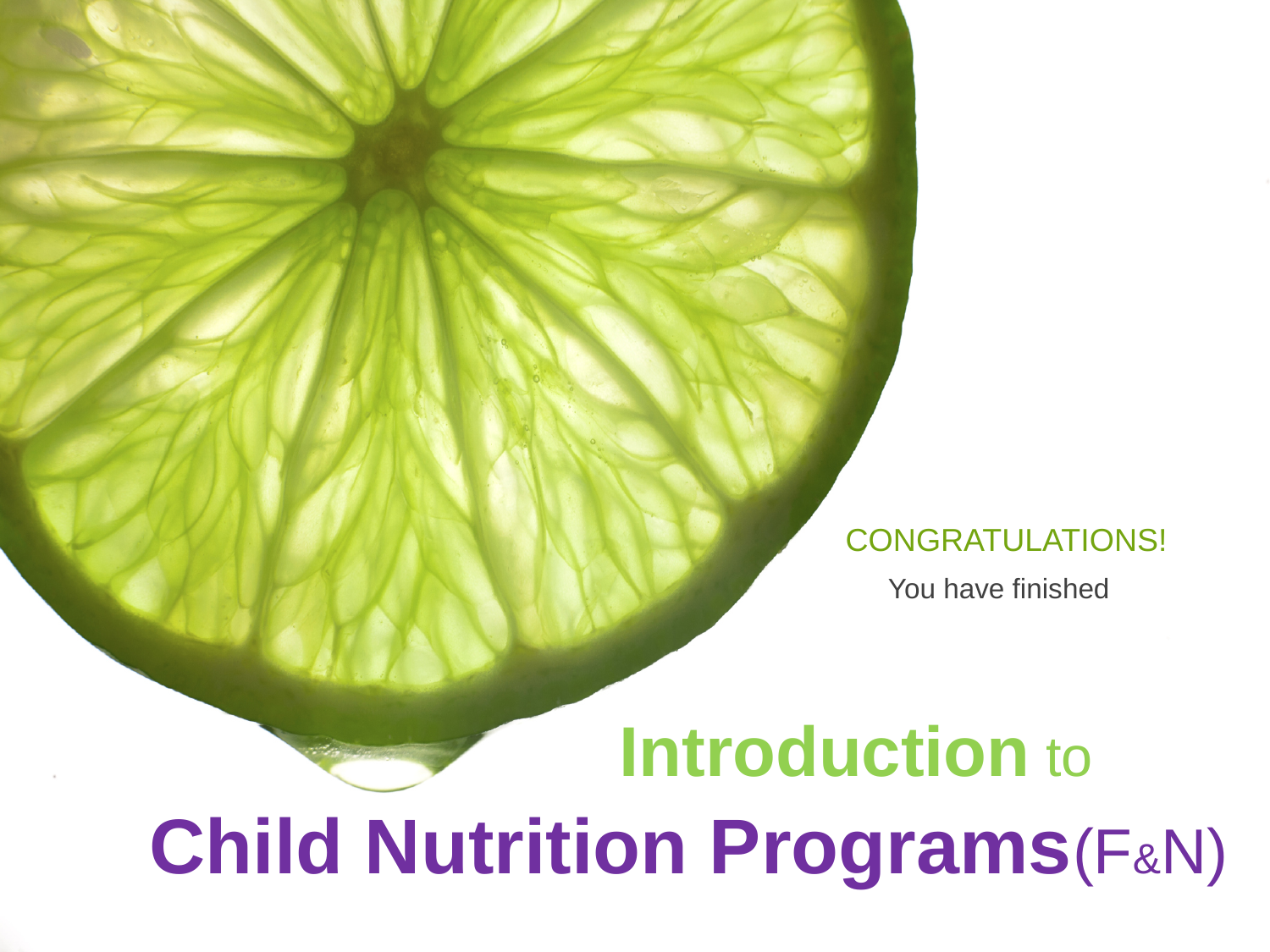

CONGRATULATIONS!
You have finished
Introduction to
Child Nutrition Programs(F&N)